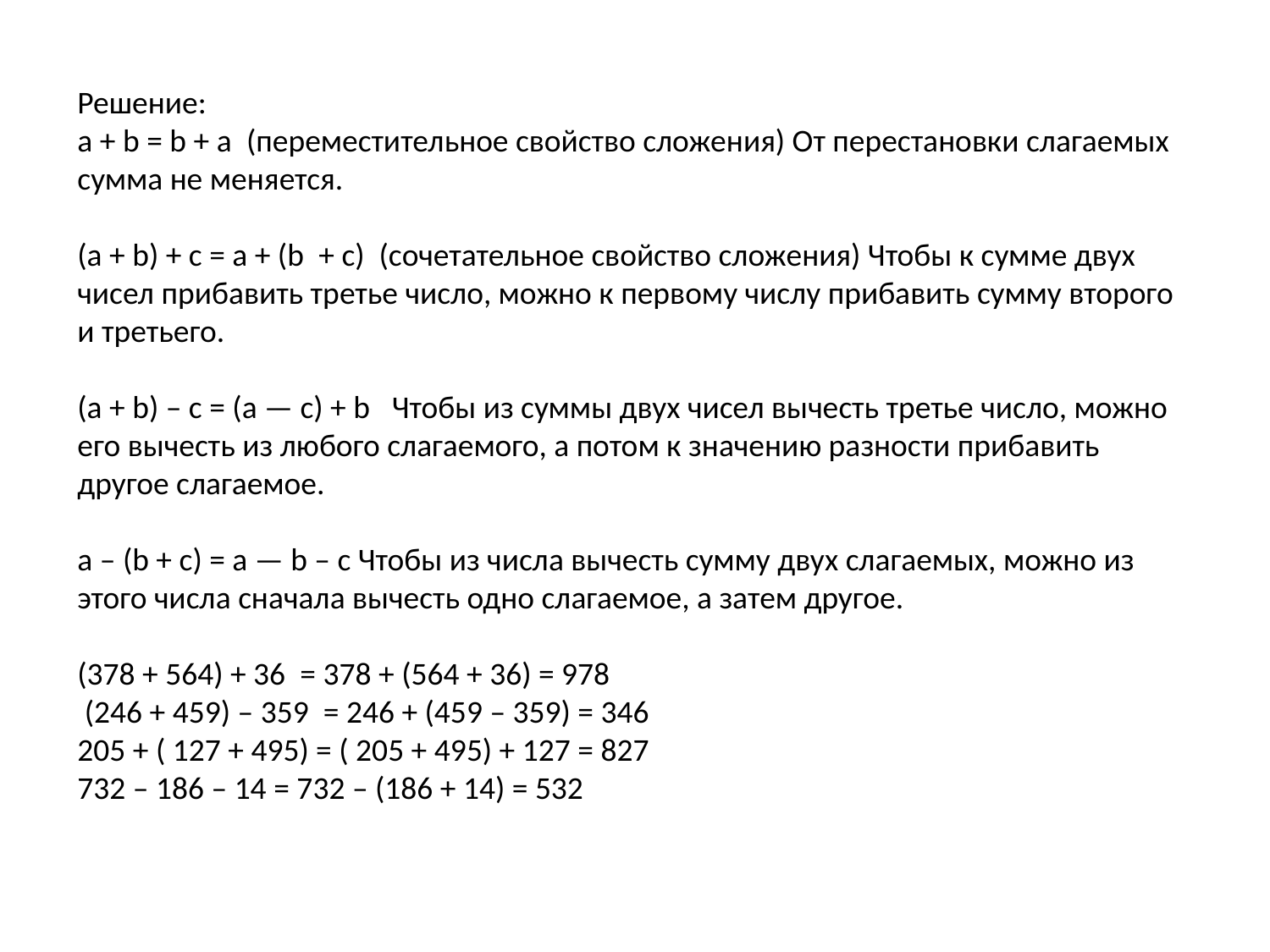

Решение:
a + b = b + а  (переместительное свойство сложения) От перестановки слагаемых сумма не меняется.

(a + b) + c = a + (b  + c)  (сочетательное свойство сложения) Чтобы к сумме двух чисел прибавить третье число, можно к первому числу прибавить сумму второго и третьего.

(a + b) – c = (a — с) + b   Чтобы из суммы двух чисел вычесть третье число, можно его вычесть из любого слагаемого, а потом к значению разности прибавить другое слагаемое.

a – (b + c) = a — b – c Чтобы из числа вычесть сумму двух слагаемых, можно из этого числа сначала вычесть одно слагаемое, а затем другое.

(378 + 564) + 36  = 378 + (564 + 36) = 978
 (246 + 459) – 359  = 246 + (459 – 359) = 346
205 + ( 127 + 495) = ( 205 + 495) + 127 = 827
732 – 186 – 14 = 732 – (186 + 14) = 532